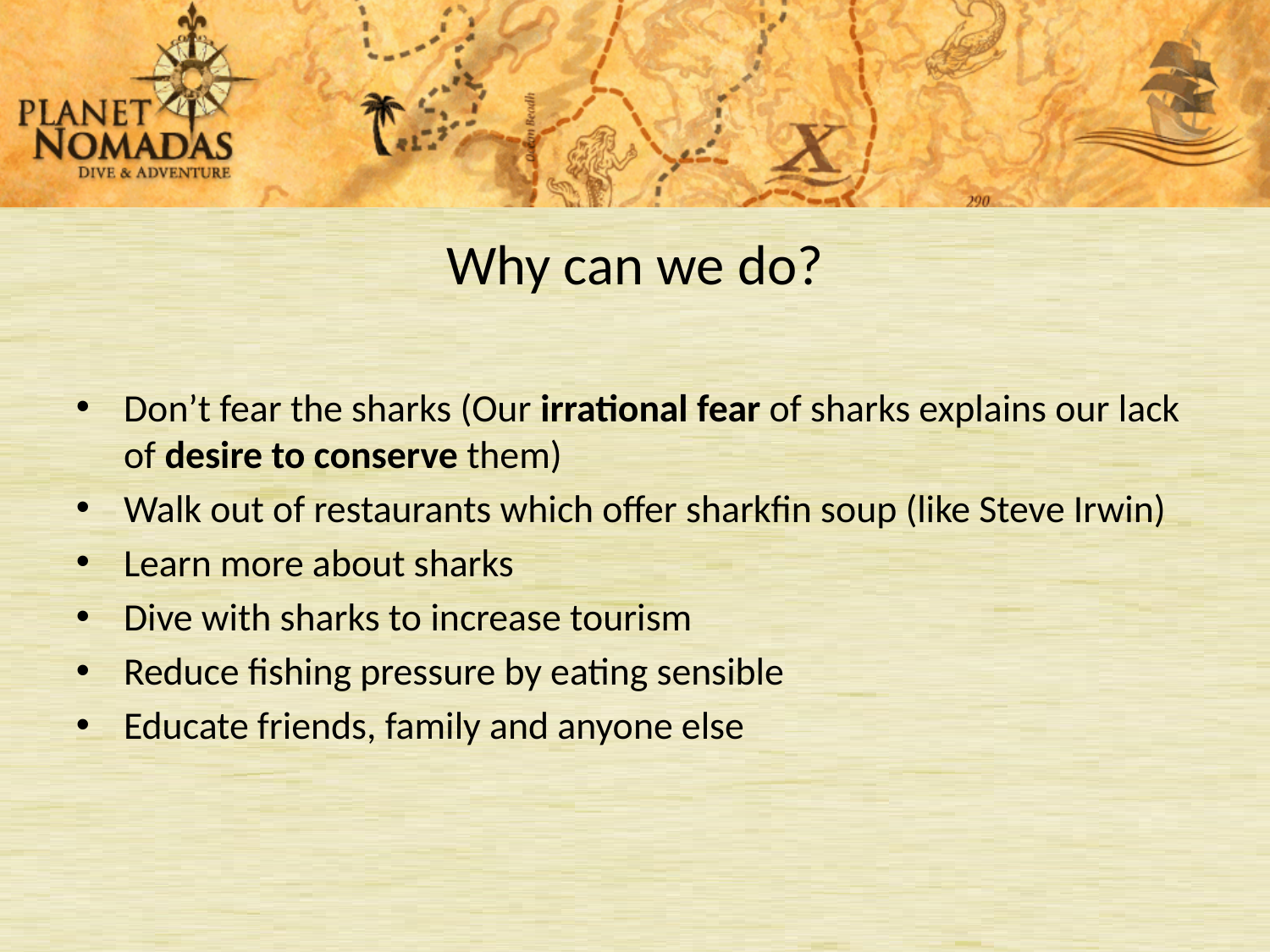

Why can we do?

Don’t fear the sharks (Our irrational fear of sharks explains our lack of desire to conserve them)
Walk out of restaurants which offer sharkfin soup (like Steve Irwin)
Learn more about sharks
Dive with sharks to increase tourism
Reduce fishing pressure by eating sensible
Educate friends, family and anyone else